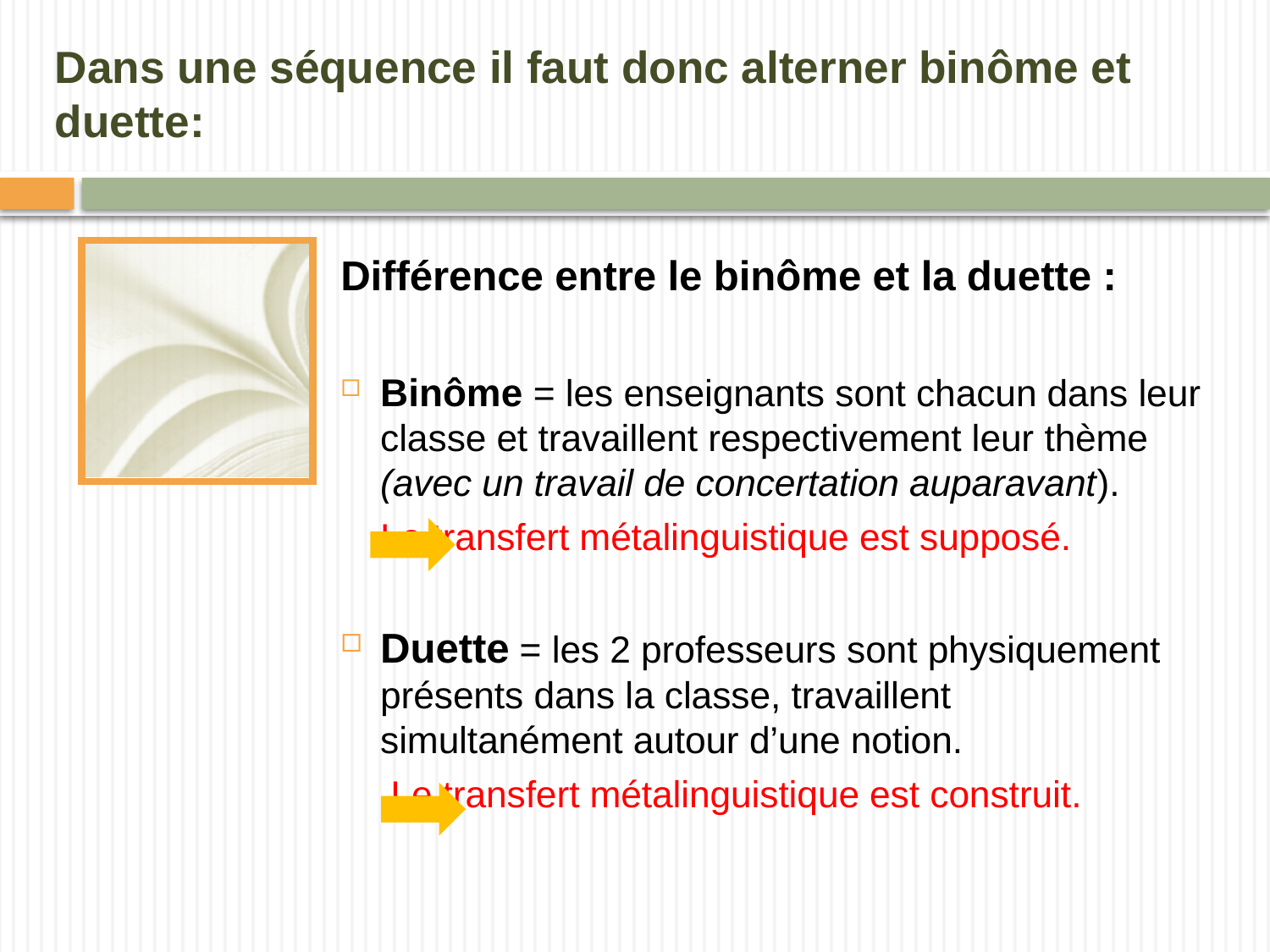

# Dans une séquence il faut donc alterner binôme et duette:
Différence entre le binôme et la duette :

Binôme = les enseignants sont chacun dans leur classe et travaillent respectivement leur thème (avec un travail de concertation auparavant).
		Le transfert métalinguistique est supposé.

Duette = les 2 professeurs sont physiquement présents dans la classe, travaillent simultanément autour d’une notion.
		 Le transfert métalinguistique est construit.